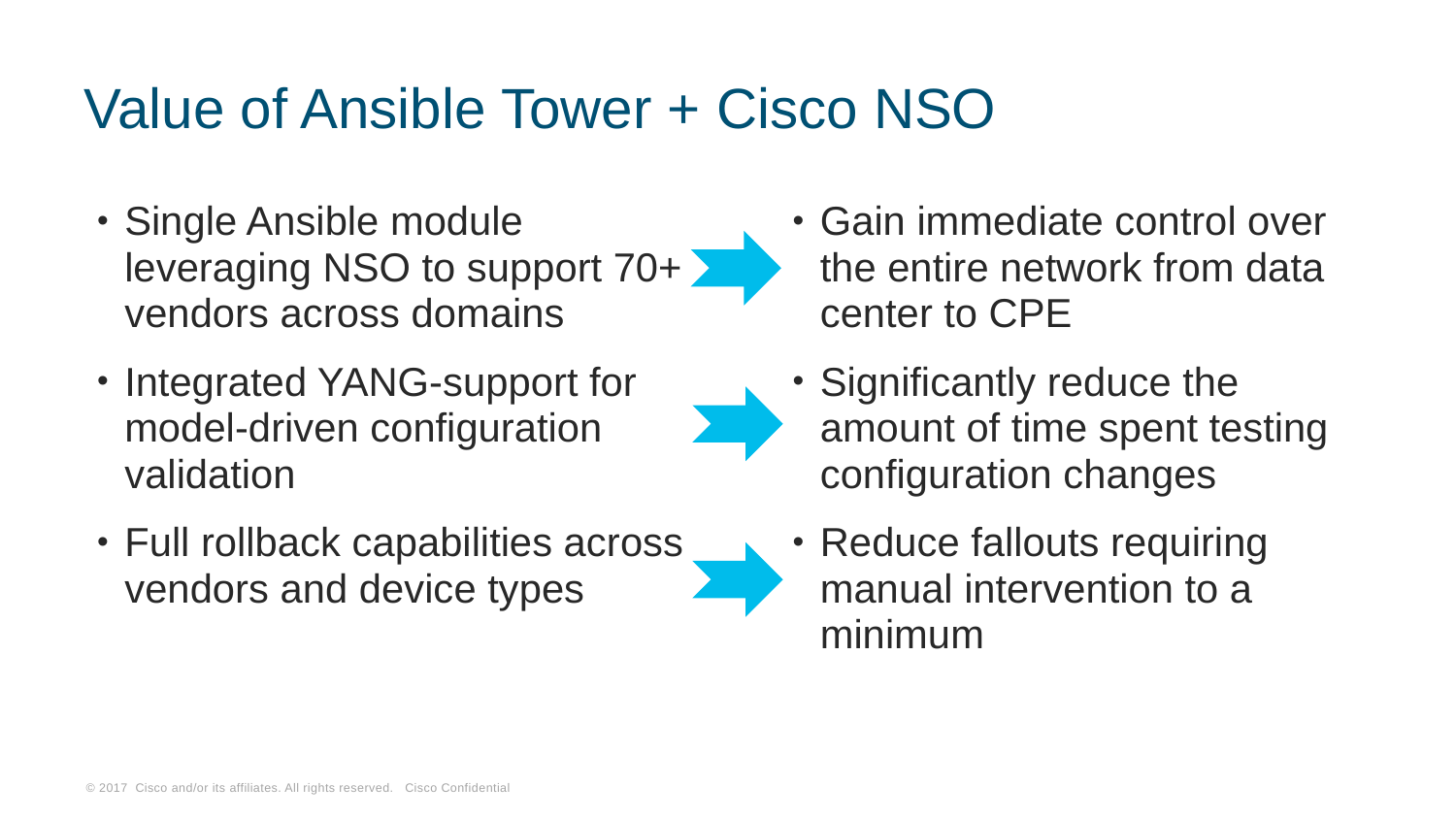

# Value of Ansible Tower + Cisco NSO
Single Ansible module leveraging NSO to support 70+ vendors across domains
Integrated YANG-support for model-driven configuration validation
Full rollback capabilities across vendors and device types

Gain immediate control over the entire network from data center to CPE
Significantly reduce the amount of time spent testing configuration changes
Reduce fallouts requiring manual intervention to a minimum